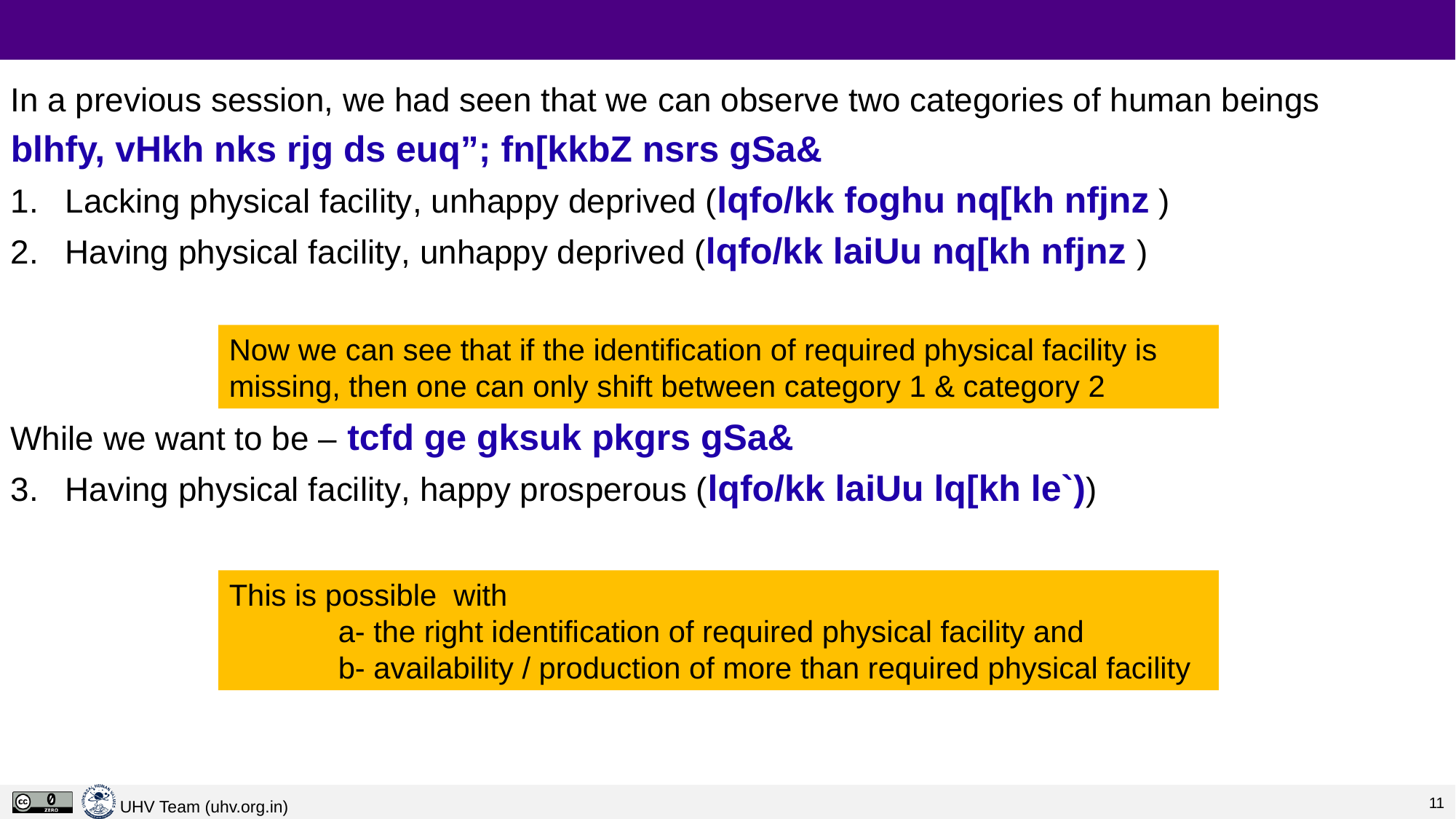

#
In a previous session, we had seen that we can observe two categories of human beings
blhfy, vHkh nks rjg ds euq”; fn[kkbZ nsrs gSa&
Lacking physical facility, unhappy deprived (lqfo/kk foghu nq[kh nfjnz )
Having physical facility, unhappy deprived (lqfo/kk laiUu nq[kh nfjnz )

While we want to be – tcfd ge gksuk pkgrs gSa&
Having physical facility, happy prosperous (lqfo/kk laiUu lq[kh le`))

Now we can see that if the identification of required physical facility is missing, then one can only shift between category 1 & category 2
This is possible  with
	a- the right identification of required physical facility and
	b- availability / production of more than required physical facility